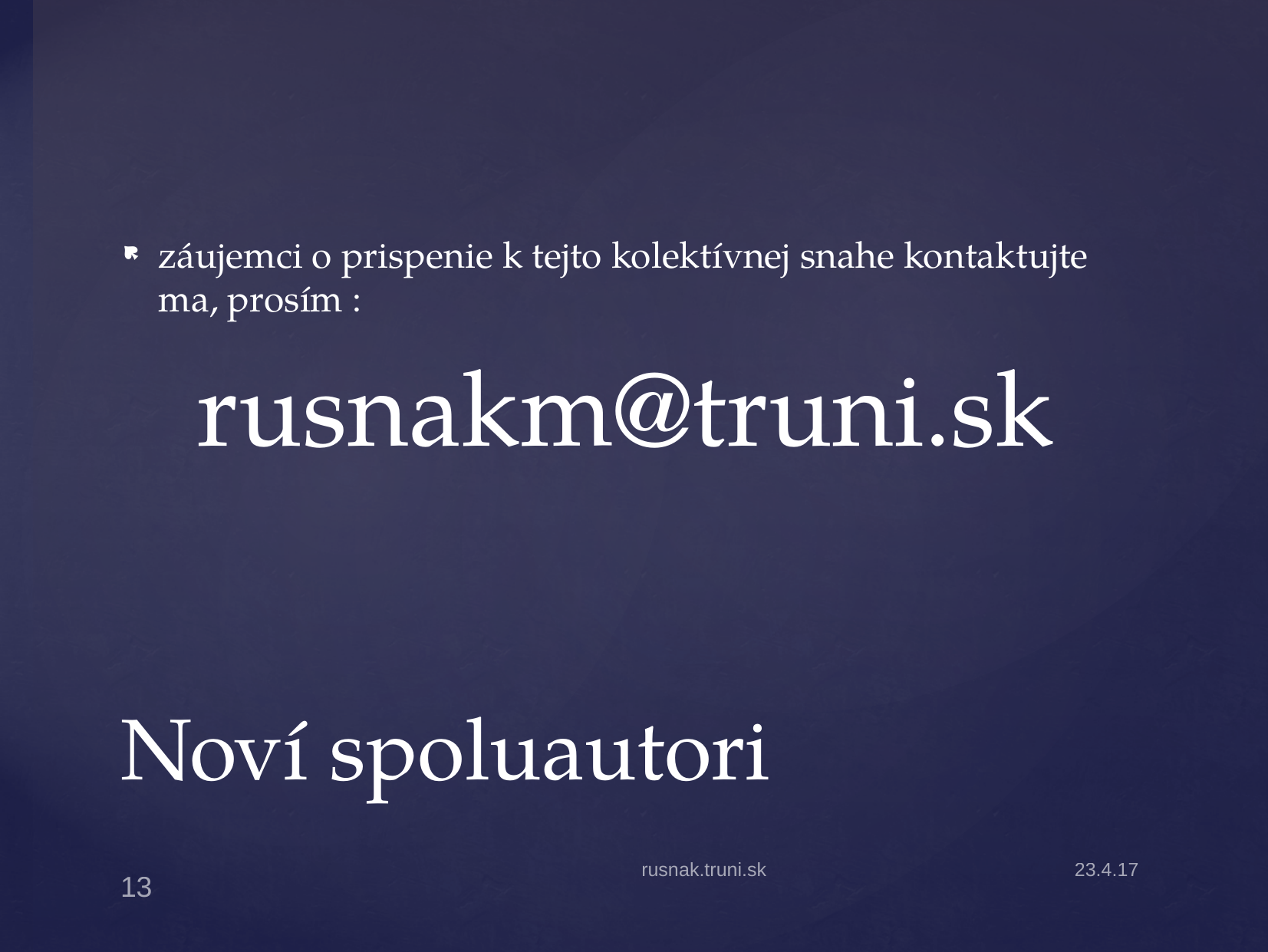

záujemci o prispenie k tejto kolektívnej snahe kontaktujte ma, prosím :
rusnakm@truni.sk
# Noví spoluautori
rusnak.truni.sk
23.4.17
13